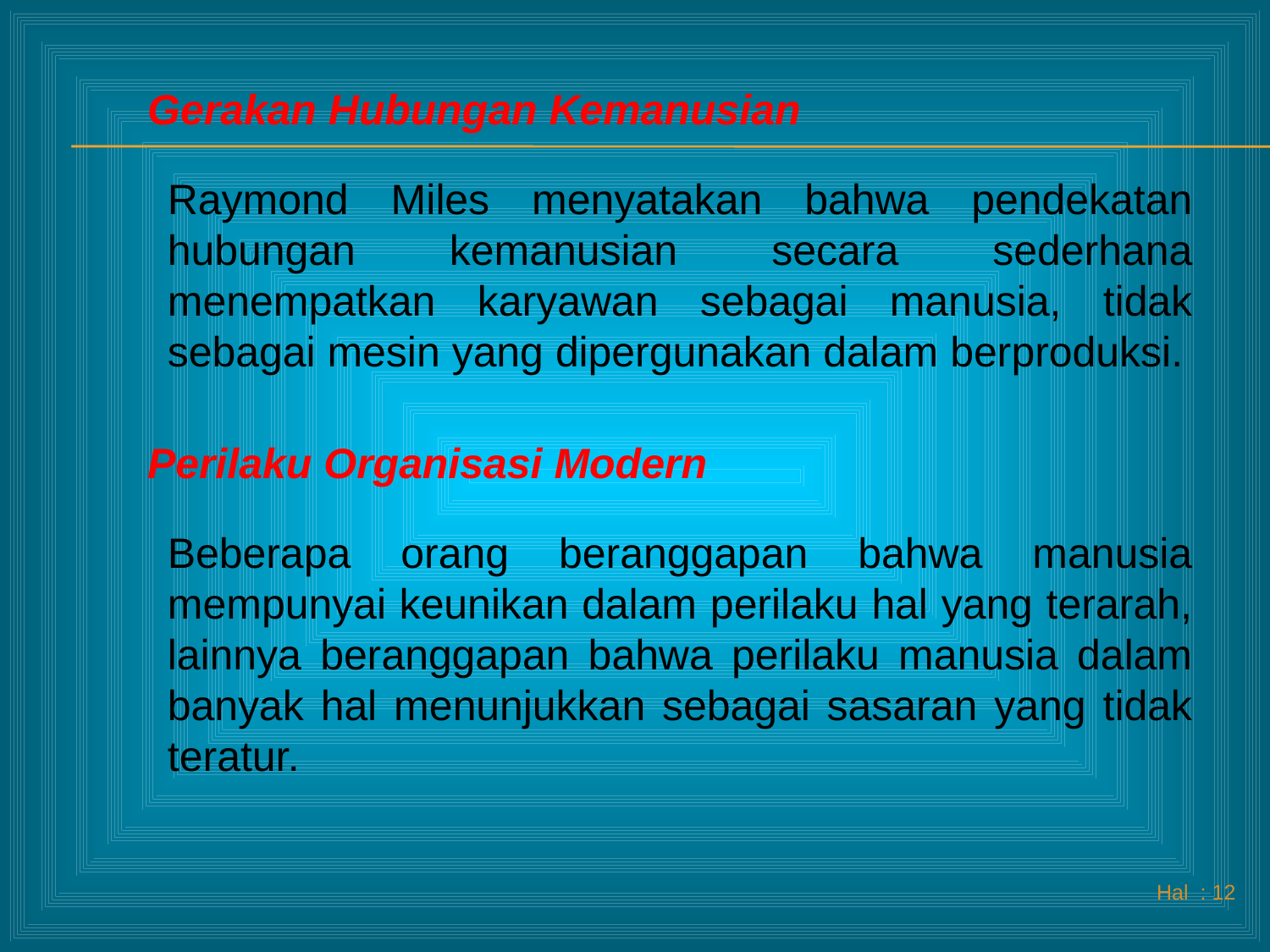

Gerakan Hubungan Kemanusian
Raymond Miles menyatakan bahwa pendekatan hubungan kemanusian secara sederhana menempatkan karyawan sebagai manusia, tidak sebagai mesin yang dipergunakan dalam berproduksi.
Perilaku Organisasi Modern
Beberapa orang beranggapan bahwa manusia mempunyai keunikan dalam perilaku hal yang terarah, lainnya beranggapan bahwa perilaku manusia dalam banyak hal menunjukkan sebagai sasaran yang tidak teratur.
 Hal  : 12